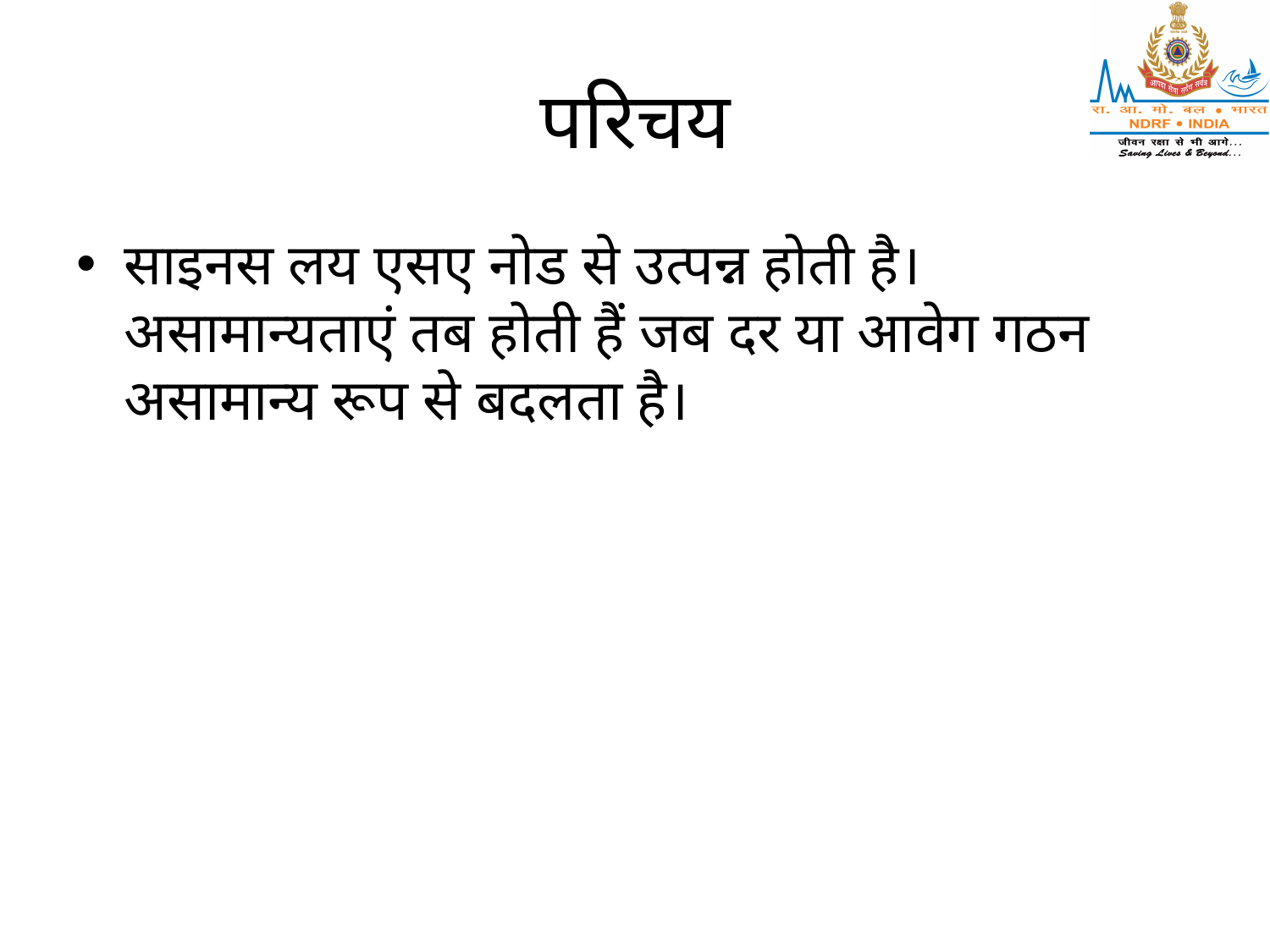

# परिचय
साइनस लय एसए नोड से उत्पन्न होती है। असामान्यताएं तब होती हैं जब दर या आवेग गठन असामान्य रूप से बदलता है।